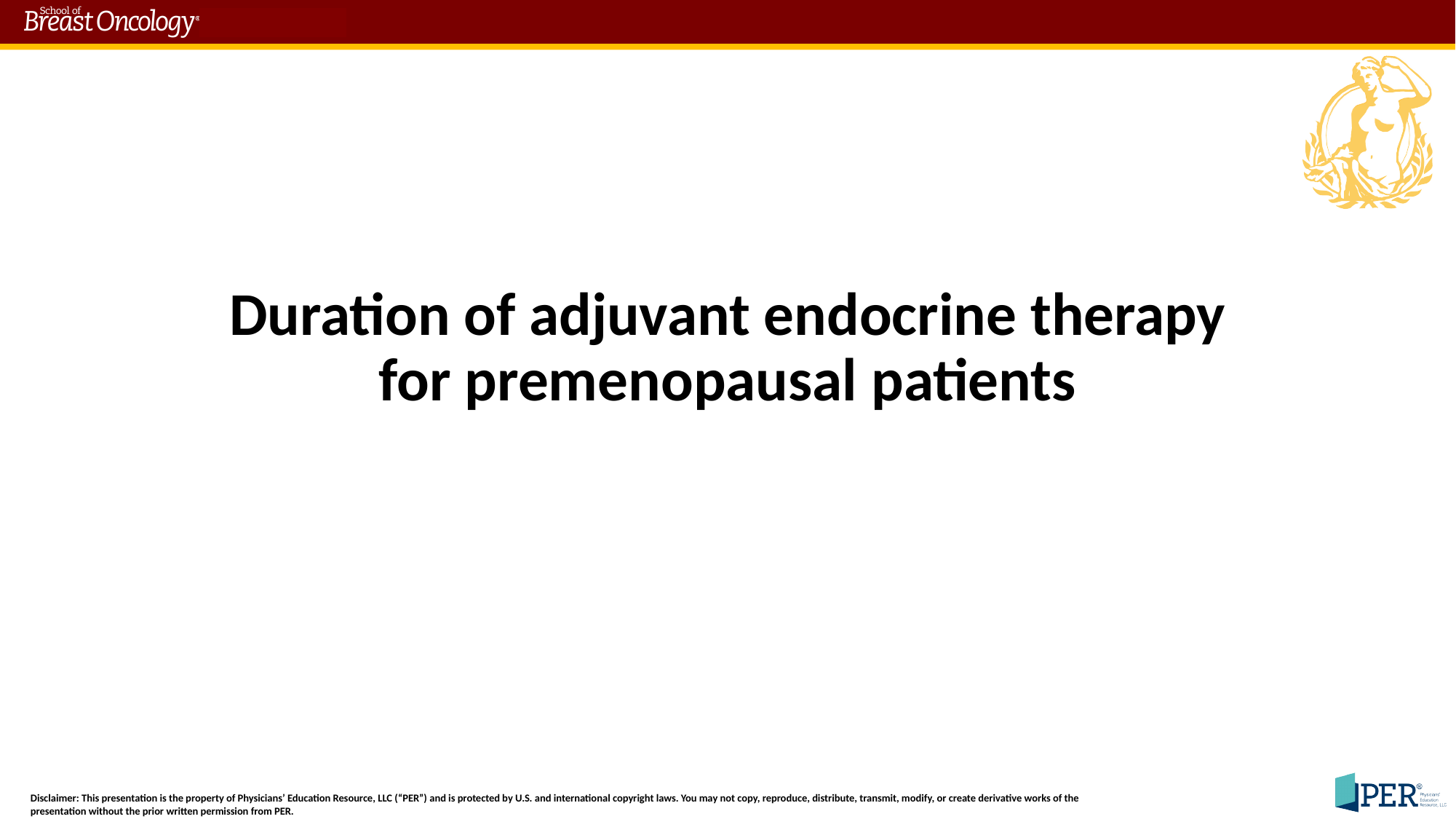

# Duration of adjuvant endocrine therapy for premenopausal patients